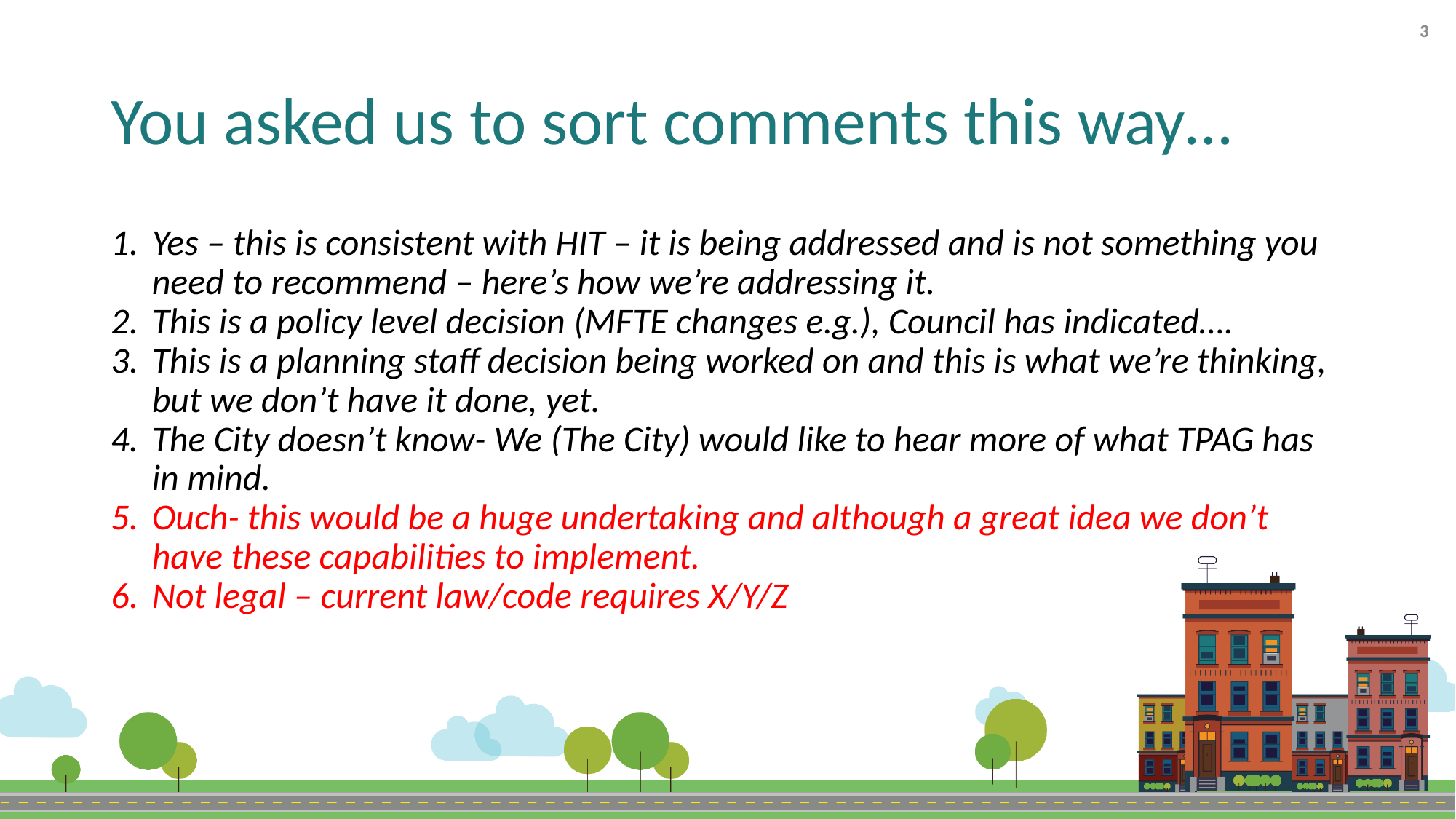

3
# You asked us to sort comments this way…
Yes – this is consistent with HIT – it is being addressed and is not something you need to recommend – here’s how we’re addressing it.
This is a policy level decision (MFTE changes e.g.), Council has indicated….
This is a planning staff decision being worked on and this is what we’re thinking, but we don’t have it done, yet.
The City doesn’t know- We (The City) would like to hear more of what TPAG has in mind.
Ouch- this would be a huge undertaking and although a great idea we don’t have these capabilities to implement.
Not legal – current law/code requires X/Y/Z